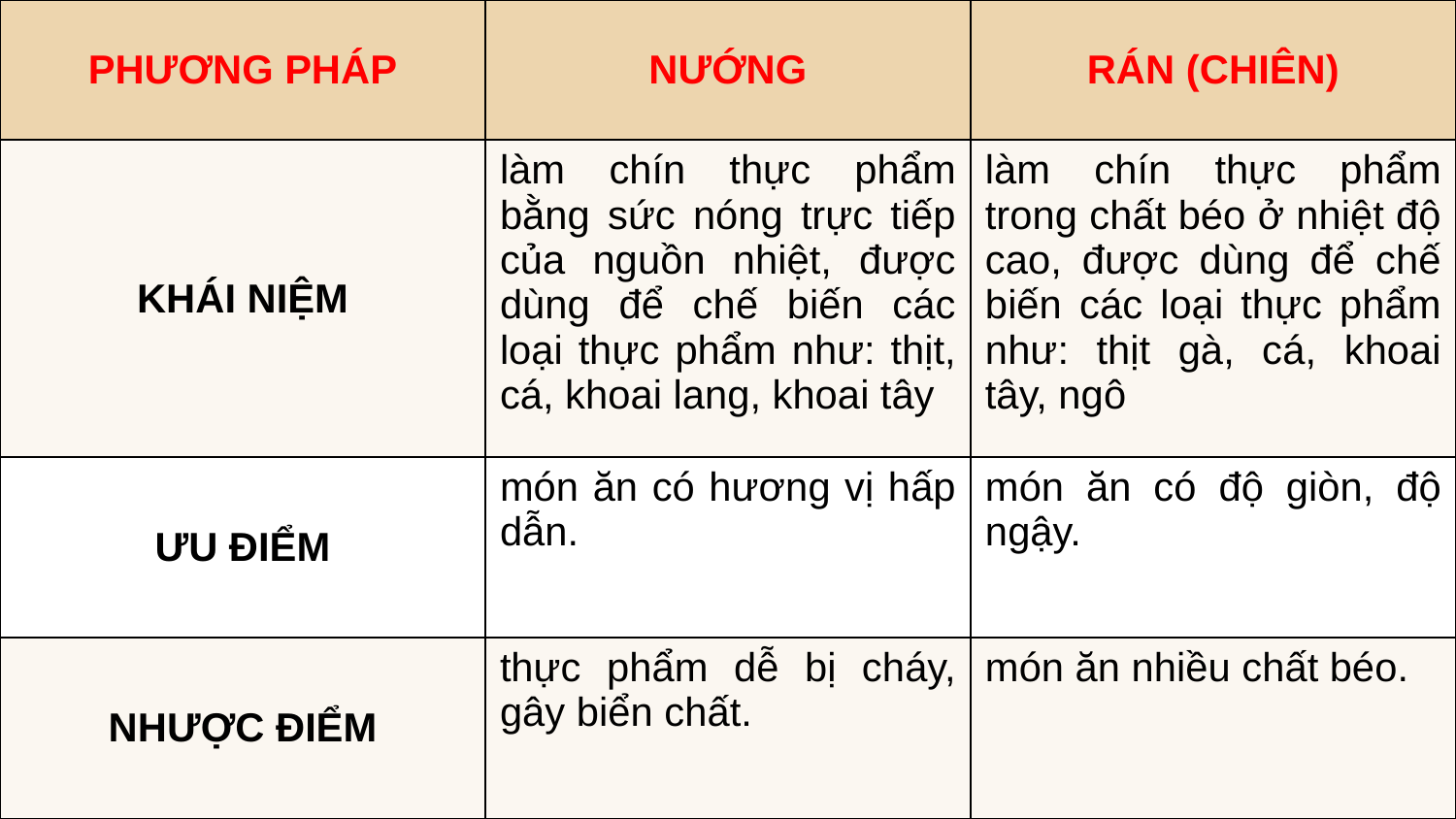

| PHƯƠNG PHÁP | NƯỚNG | RÁN (CHIÊN) |
| --- | --- | --- |
| KHÁI NIỆM | làm chín thực phẩm bằng sức nóng trực tiếp của nguồn nhiệt, được dùng để chế biến các loại thực phẩm như: thịt, cá, khoai lang, khoai tây | làm chín thực phẩm trong chất béo ở nhiệt độ cao, được dùng để chế biến các loại thực phẩm như: thịt gà, cá, khoai tây, ngô |
| ƯU ĐIỂM | món ăn có hương vị hấp dẫn. | món ăn có độ giòn, độ ngậy. |
| NHƯỢC ĐIỂM | thực phẩm dễ bị cháy, gây biển chất. | món ăn nhiều chất béo. |